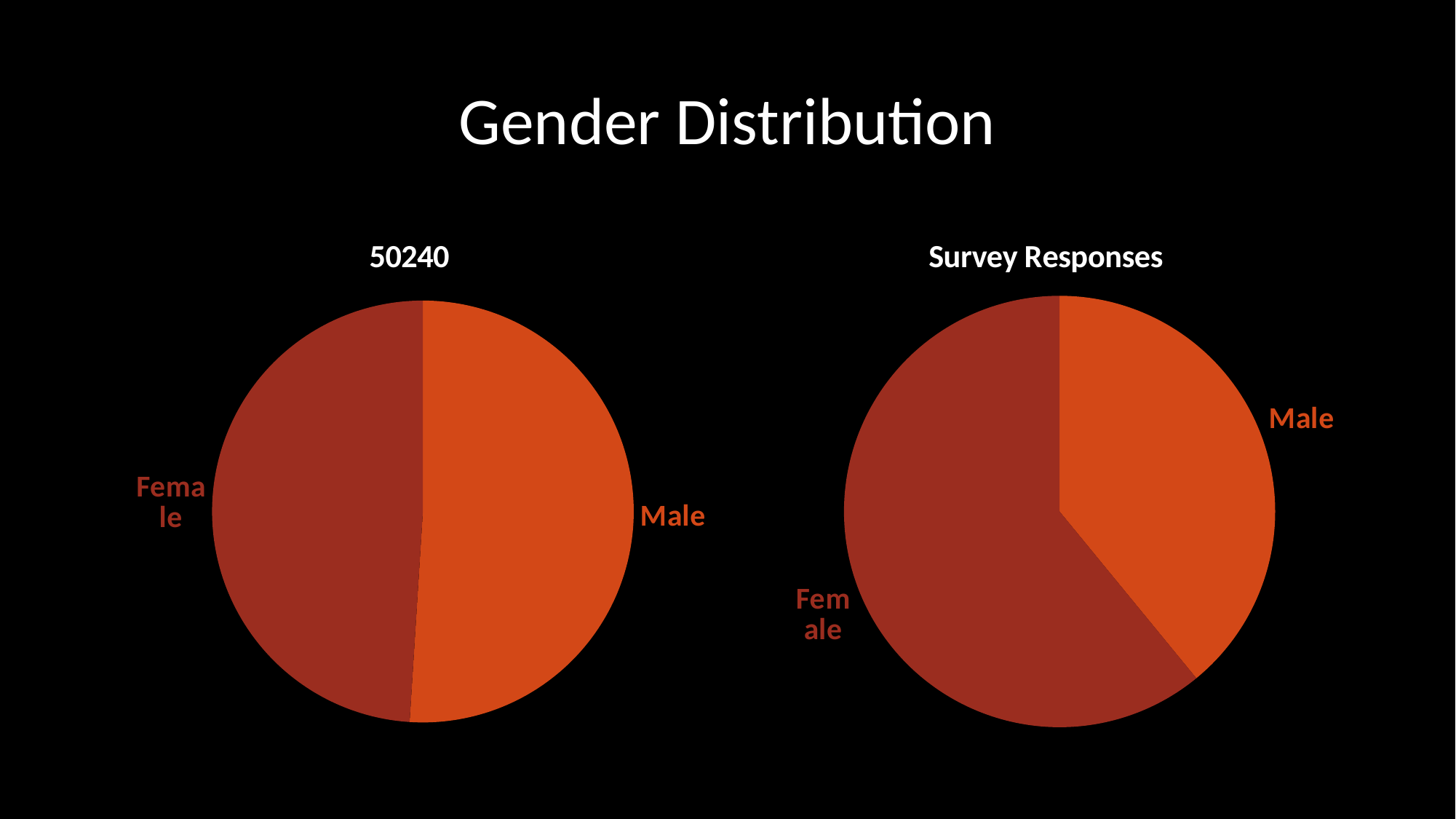

# Gender Distribution

### Chart:

| Category | 50240 |
|---|---|
| Male | 51.0 |
| Female | 49.0 |

### Chart:

| Category | Survey Responses |
|---|---|
| Male | 50.0 |
| Female | 78.0 |
|  | None |
| 4th Qtr | None |